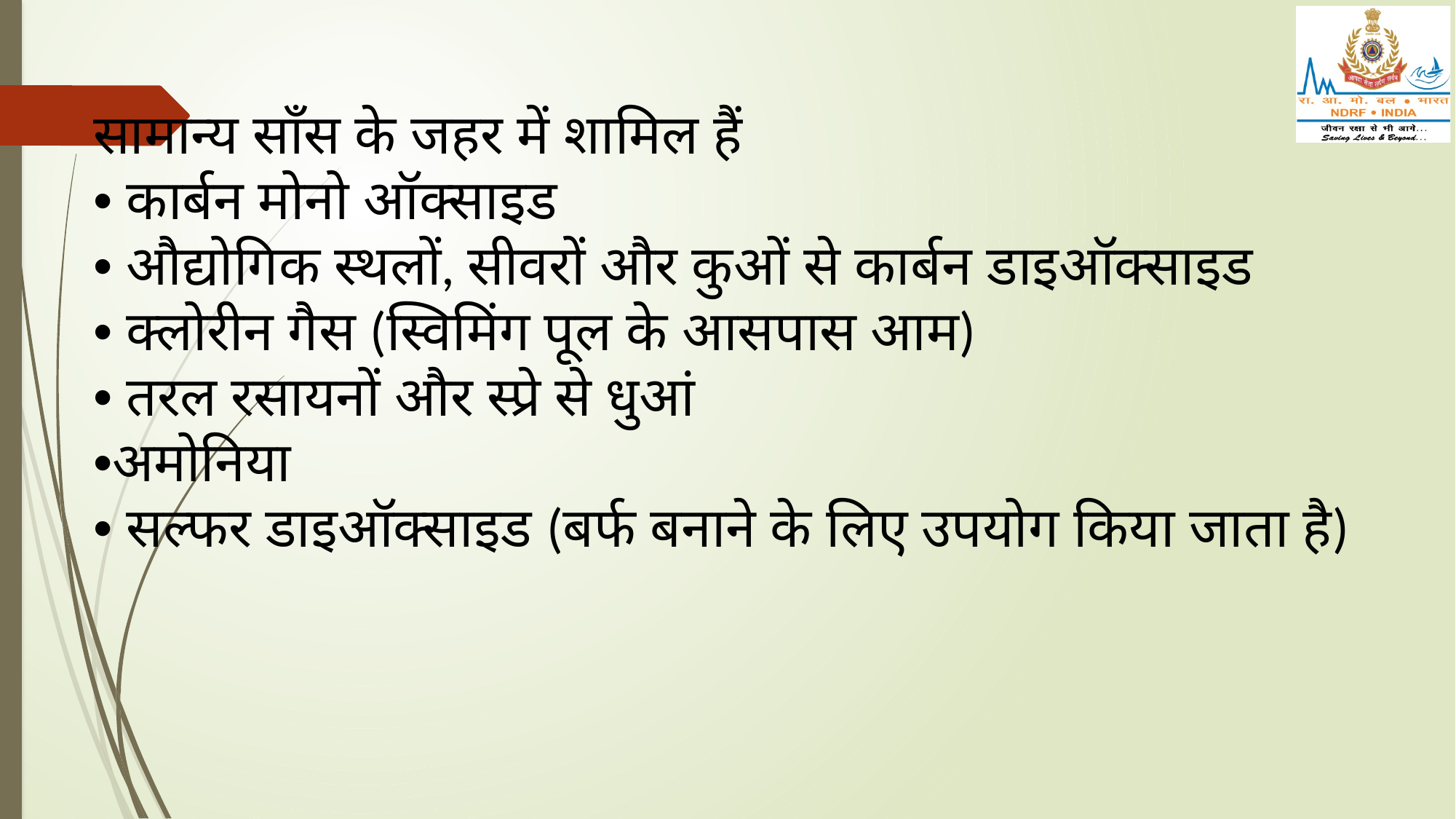

सामान्य साँस के जहर में शामिल हैं
• कार्बन मोनो ऑक्साइड
• औद्योगिक स्थलों, सीवरों और कुओं से कार्बन डाइऑक्साइड
• क्लोरीन गैस (स्विमिंग पूल के आसपास आम)
• तरल रसायनों और स्प्रे से धुआं
•अमोनिया
• सल्फर डाइऑक्साइड (बर्फ बनाने के लिए उपयोग किया जाता है)